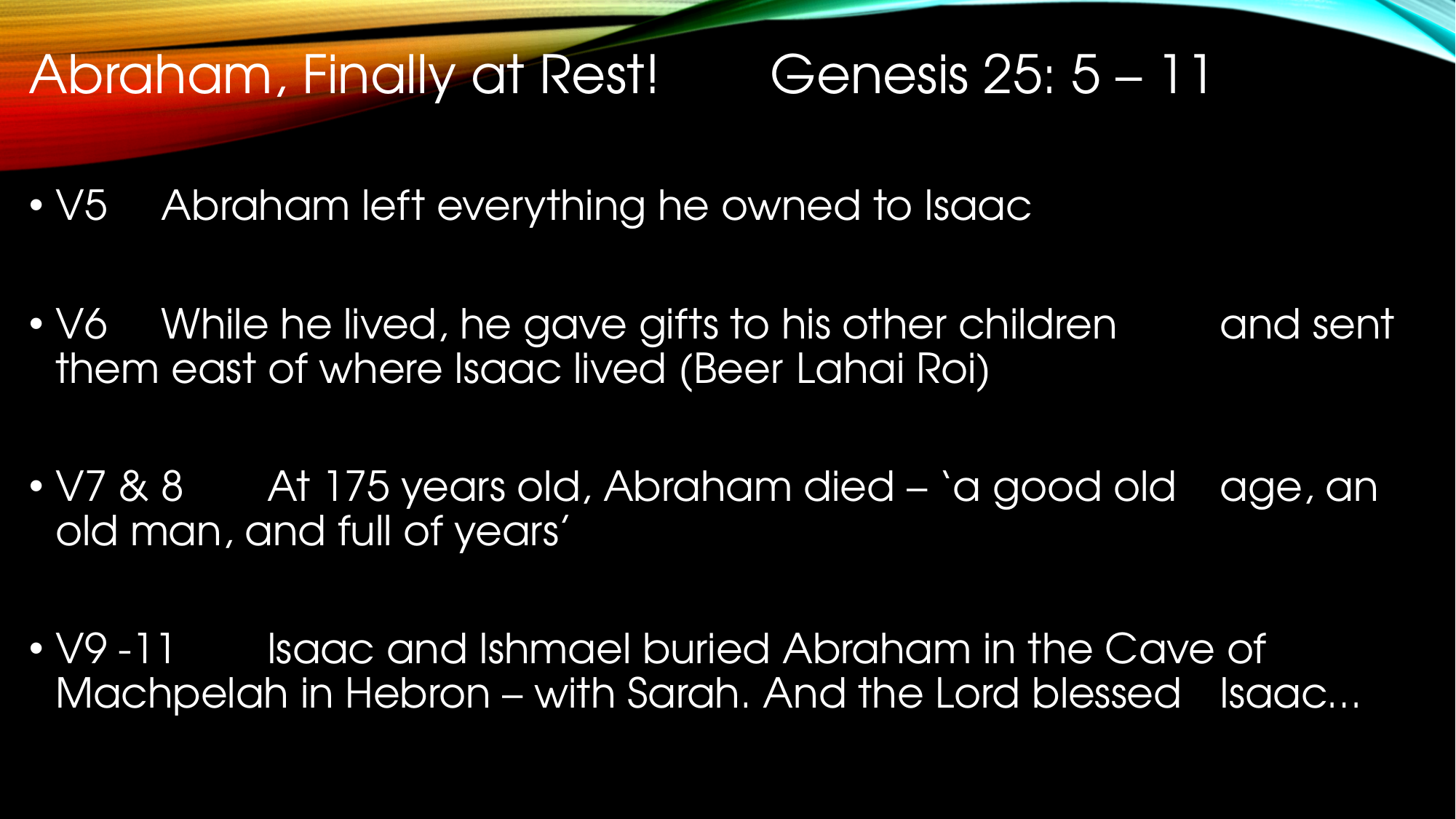

Abraham, Finally at Rest! 		Genesis 25: 5 – 11

V5		Abraham left everything he owned to Isaac

V6		While he lived, he gave gifts to his other children 			and sent them east of where Isaac lived (Beer 				Lahai Roi)

V7 & 8	At 175 years old, Abraham died – ‘a good old 				age, an old man, and full of years’

V9 -11	Isaac and Ishmael buried Abraham in the Cave of 			Machpelah in Hebron – with Sarah. And the Lord blessed 		Isaac…